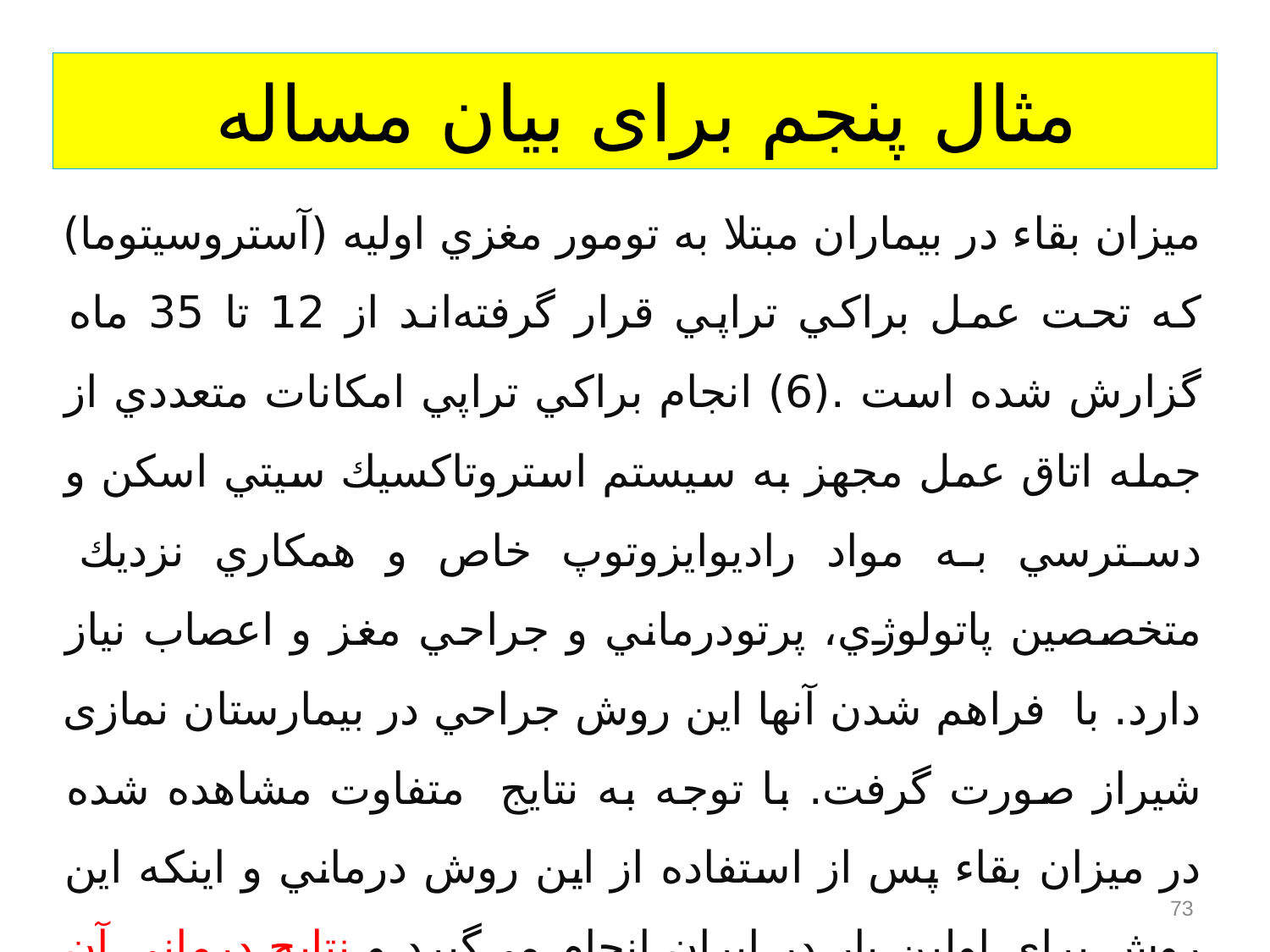

# مثال پنجم برای بیان مساله
ميزان بقاء در بيماران مبتلا به تومور مغزي اوليه (آستروسيتوما) كه تحت عمل براكي تراپي قرار گرفته‌اند از 12 تا 35 ماه گزارش شده است .(6) انجام براكي تراپي امكانات متعددي از جمله اتاق عمل مجهز به سيستم استروتاكسيك سيتي اسكن و دسترسي به مواد راديوايزوتوپ خاص و همكاري نزديك متخصصين پاتولوژي، پرتودرماني و جراحي مغز و اعصاب نياز دارد. با  فراهم شدن آنها اين روش جراحي در بيمارستان نمازی شیراز صورت گرفت. با توجه به نتايج  متفاوت مشاهده شده در ميزان بقاء پس از استفاده از اين روش درماني و اينكه اين روش براي اولين بار در ايران انجام مي‌گيرد و نتايج درماني آن هنوز مشخص نيست اين مطالعه بر روي بيماران مبتلا به تومور مغزي مراجعه كننده به بيمارستان نمازی شیرازطي سالهاي 1403-1402صورت مي‌گيرد.

73